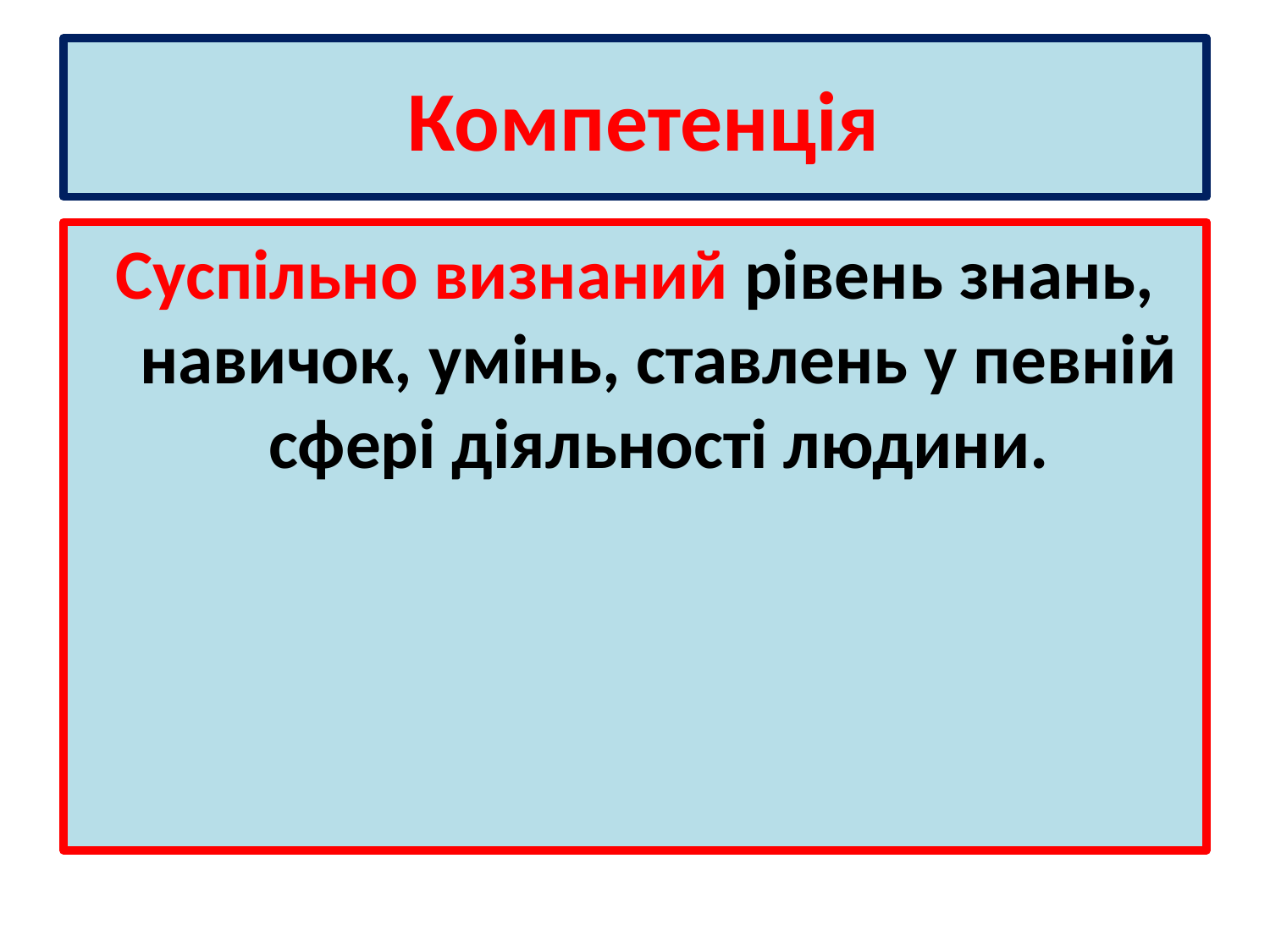

# Компетенція
Суспільно визнаний рівень знань, навичок, умінь, ставлень у певній сфері діяльності людини.